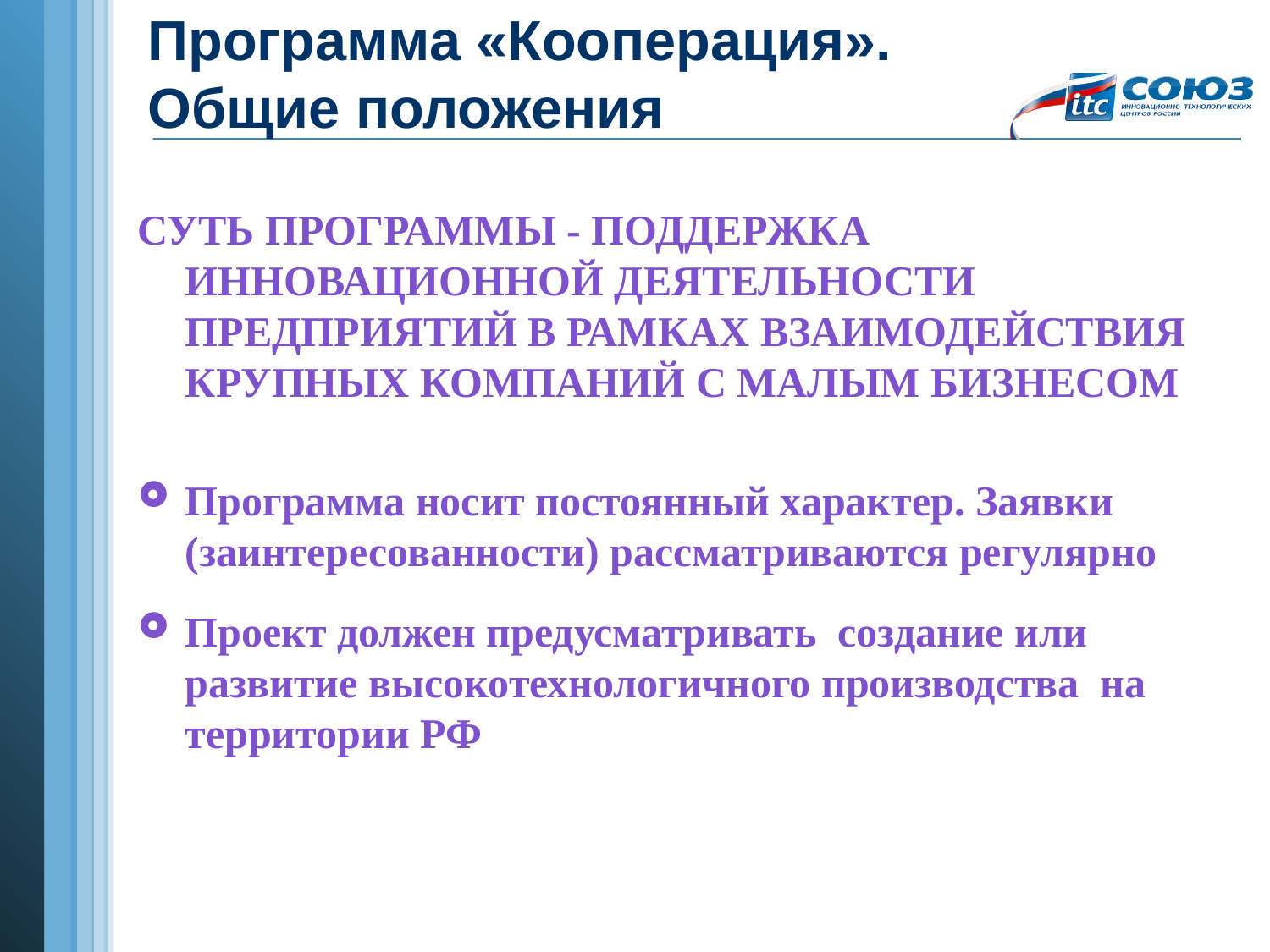

# Программа «Кооперация». Общие положения
СУТЬ ПРОГРАММЫ - ПОДДЕРЖКА ИННОВАЦИОННОЙ ДЕЯТЕЛЬНОСТИ ПРЕДПРИЯТИЙ В РАМКАХ ВЗАИМОДЕЙСТВИЯ КРУПНЫХ КОМПАНИЙ С МАЛЫМ БИЗНЕСОМ

Программа носит постоянный характер. Заявки (заинтересованности) рассматриваются регулярно
Проект должен предусматривать  создание или развитие высокотехнологичного производства  на территории РФ